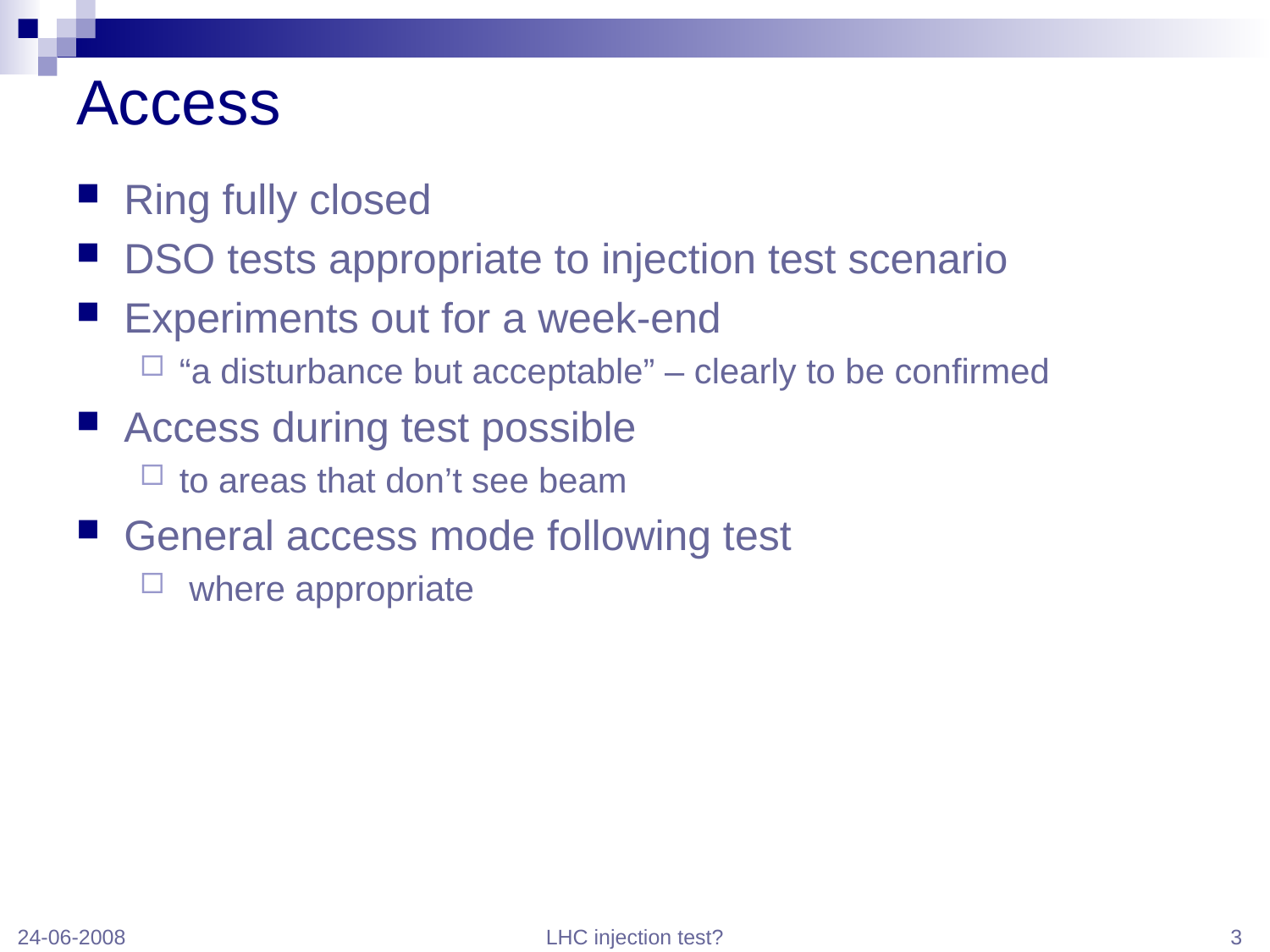

# Access
Ring fully closed
DSO tests appropriate to injection test scenario
Experiments out for a week-end
“a disturbance but acceptable” – clearly to be confirmed
Access during test possible
to areas that don’t see beam
General access mode following test
 where appropriate

24-06-2008
LHC injection test?
3